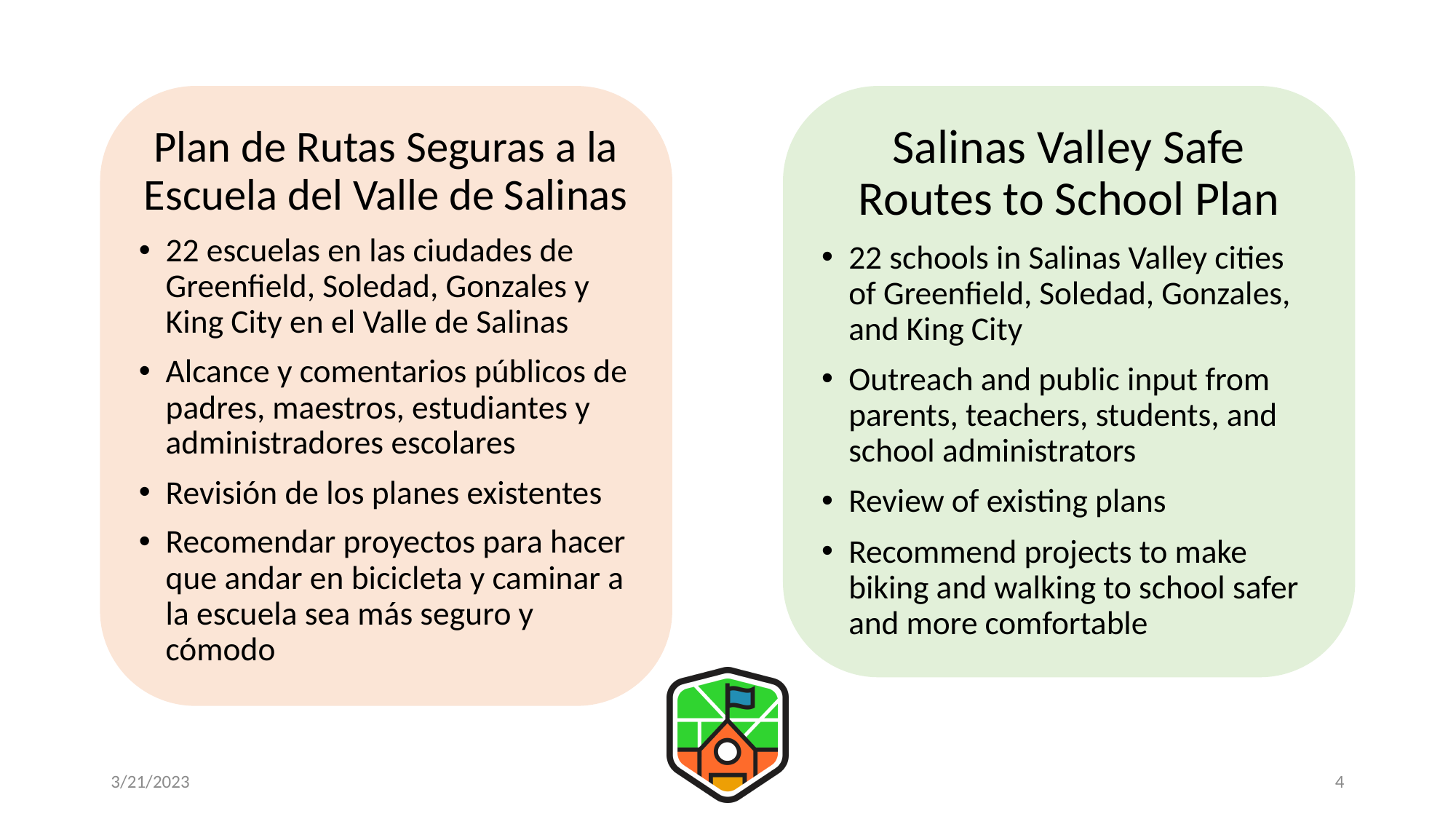

Plan de Rutas Seguras a la Escuela del Valle de Salinas
22 escuelas en las ciudades de Greenfield, Soledad, Gonzales y King City en el Valle de Salinas
Alcance y comentarios públicos de padres, maestros, estudiantes y administradores escolares
Revisión de los planes existentes
Recomendar proyectos para hacer que andar en bicicleta y caminar a la escuela sea más seguro y cómodo
Salinas Valley Safe Routes to School Plan
22 schools in Salinas Valley cities of Greenfield, Soledad, Gonzales, and King City
Outreach and public input from parents, teachers, students, and school administrators
Review of existing plans
Recommend projects to make biking and walking to school safer and more comfortable
3/21/2023
4